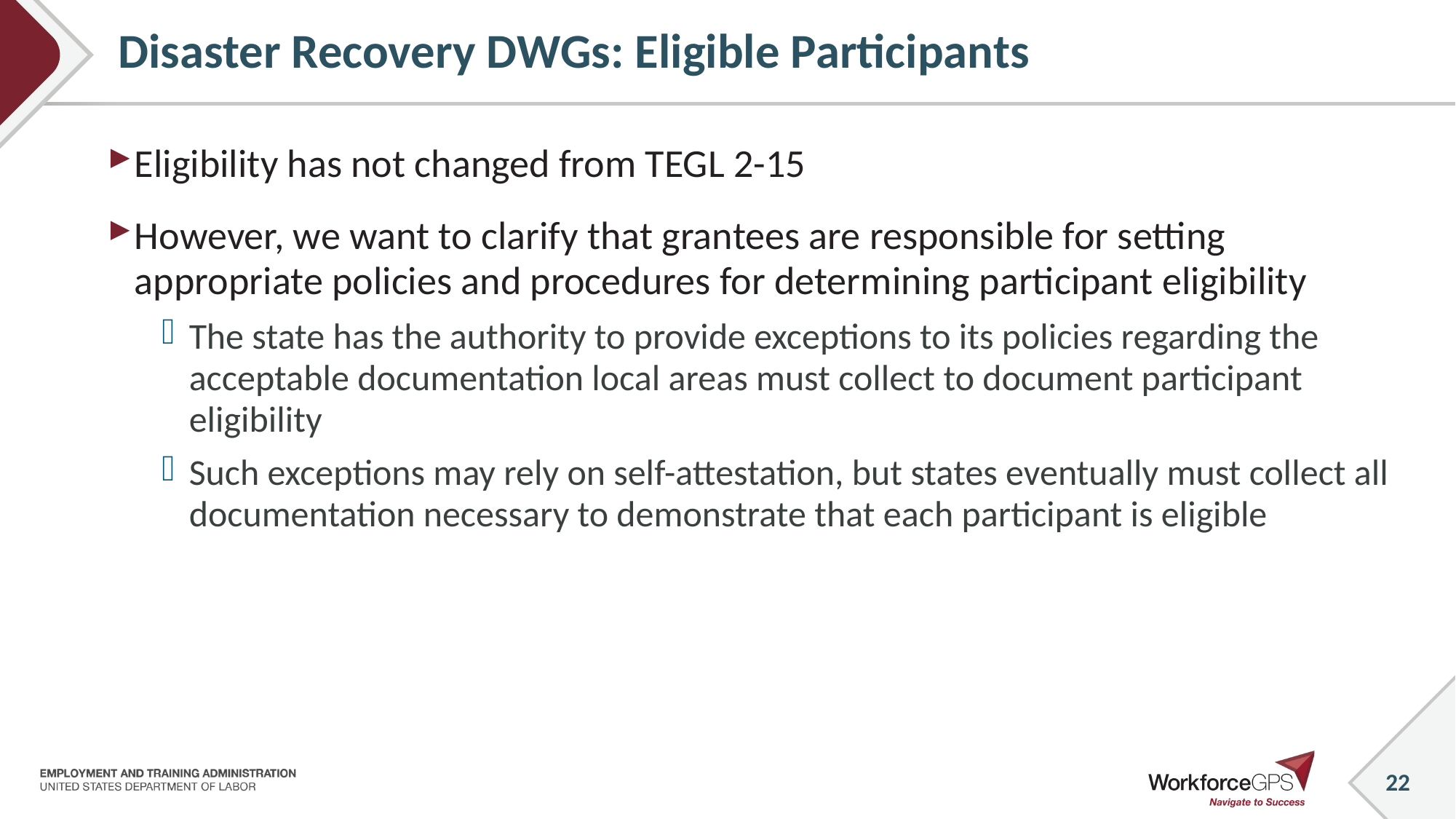

# Disaster Recovery DWGs: Eligible Participants
Eligibility has not changed from TEGL 2-15
However, we want to clarify that grantees are responsible for setting appropriate policies and procedures for determining participant eligibility
The state has the authority to provide exceptions to its policies regarding the acceptable documentation local areas must collect to document participant eligibility
Such exceptions may rely on self-attestation, but states eventually must collect all documentation necessary to demonstrate that each participant is eligible
22